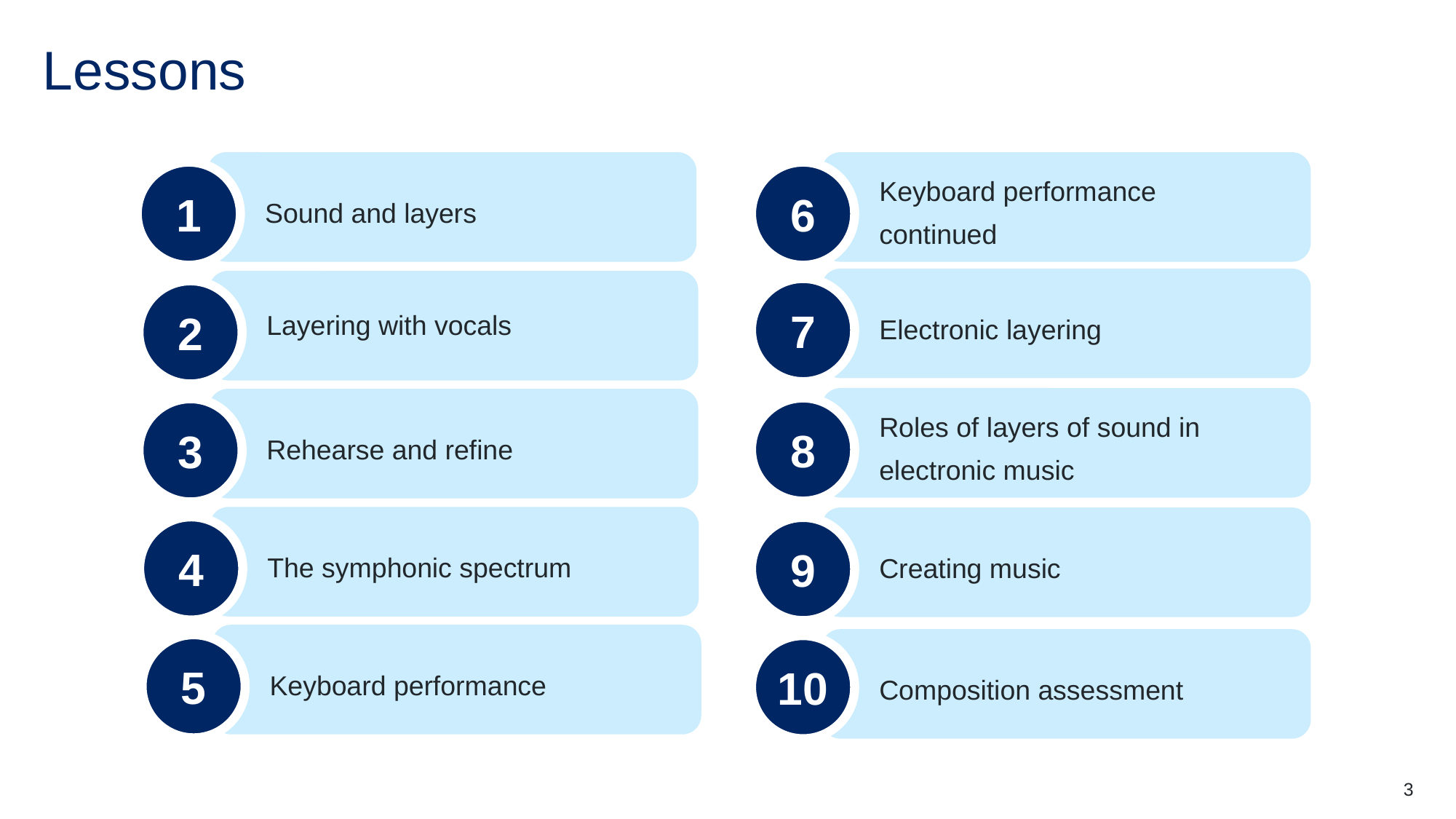

# Lessons

1
6
Keyboard performance continued
Sound and layers

7
2
Layering with vocals
Electronic layering

8
3
Roles of layers of sound in electronic music
Rehearse and refine

4
9
The symphonic spectrum
Creating music

5
10
Keyboard performance
Composition assessment
3